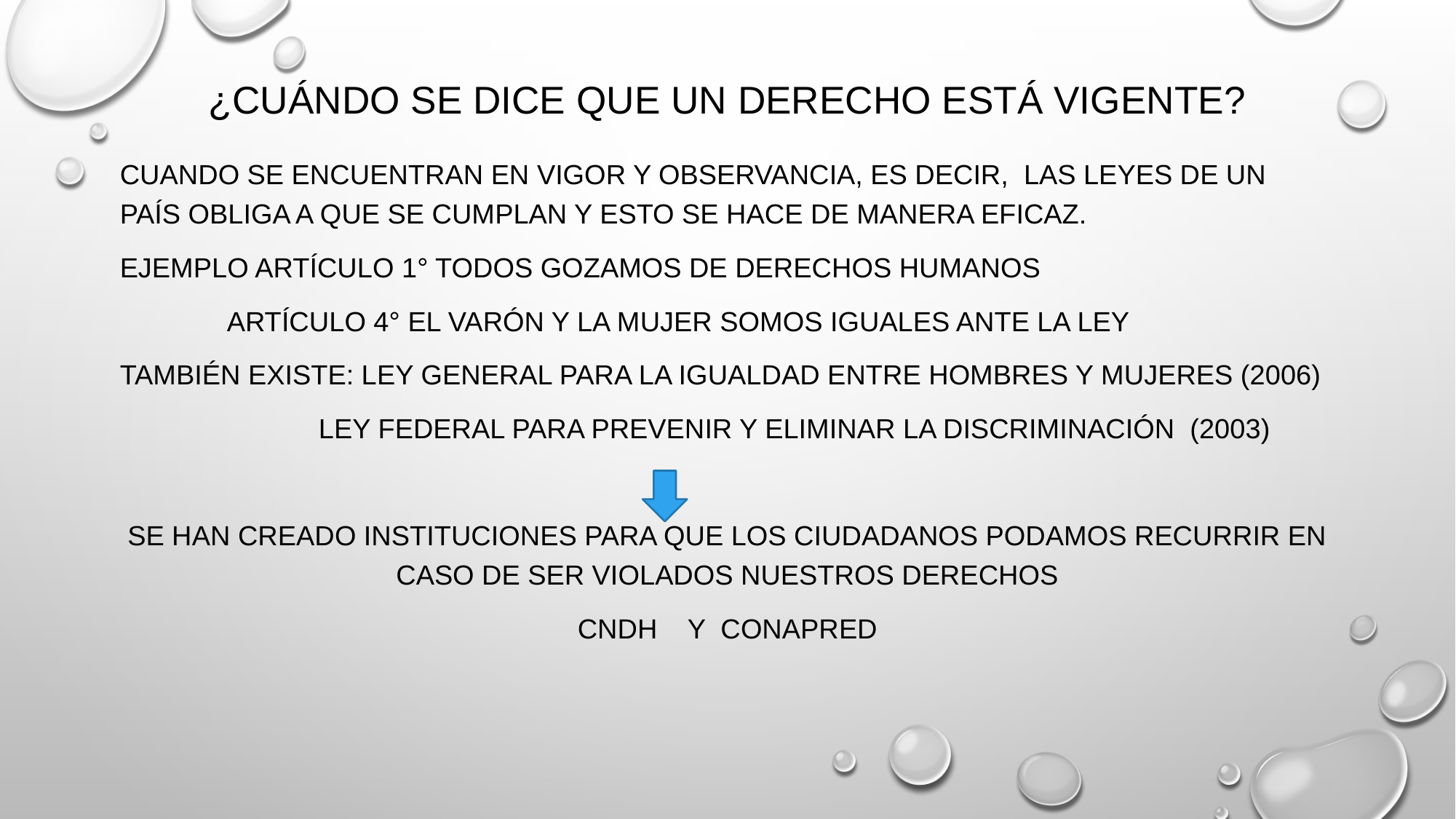

# ¿cuándo se dice que un derecho está vigente?
Cuando se encuentran en vigor y observancia, es decir,  las leyes de un país obliga a que se cumplan y esto se hace de manera eficaz.
Ejemplo artículo 1° todos gozamos de derechos humanos
              artículo 4° el varón y la mujer somos iguales ante la ley
También existe: ley general para la igualdad entre hombres y mujeres (2006)
                          ley federal para prevenir y eliminar la discriminación  (2003)

Se han creado instituciones para que los ciudadanos podamos recurrir en caso de ser violados nuestros derechos
Cndh    y  cONAPRED